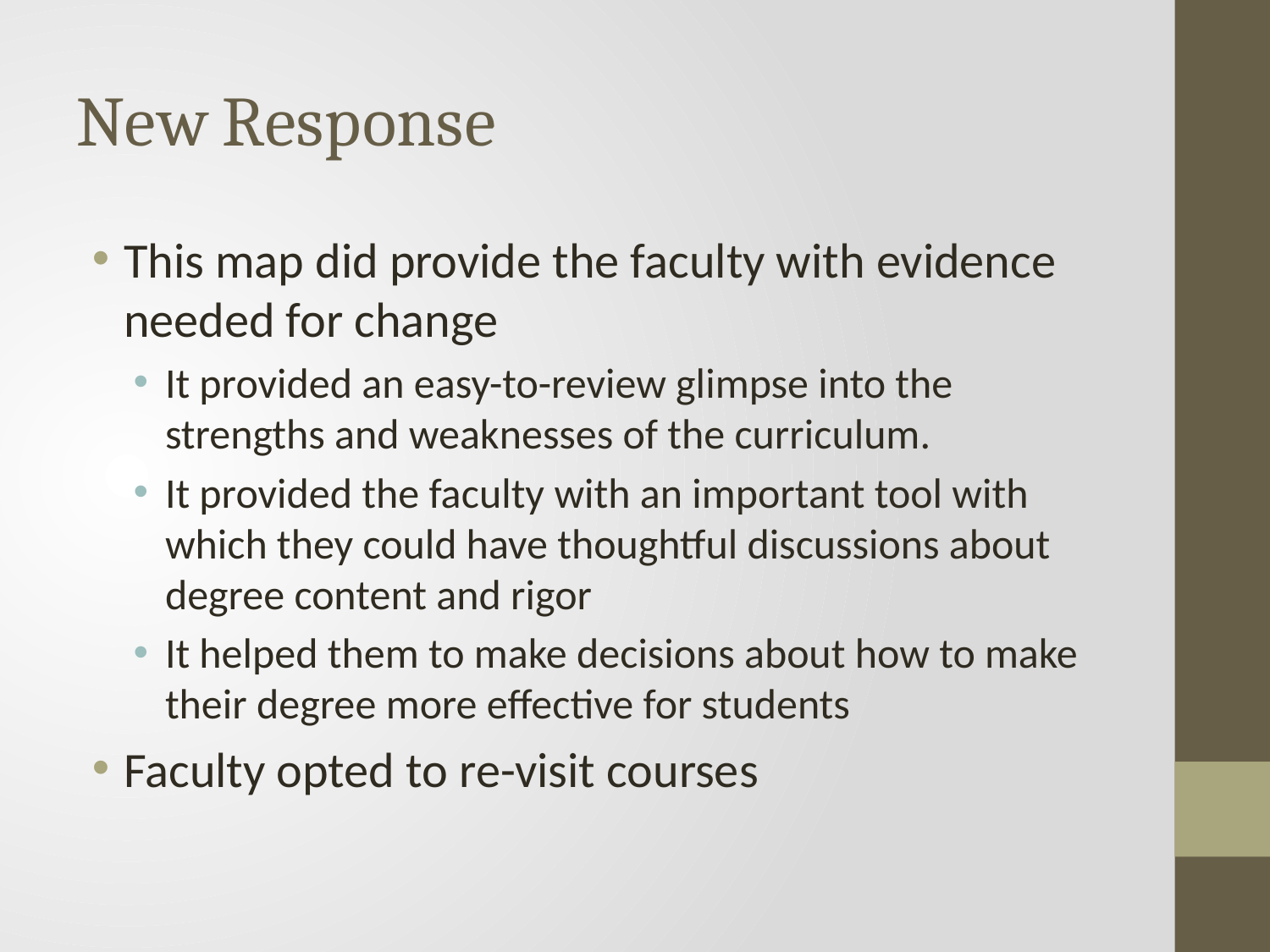

# New Response
This map did provide the faculty with evidence needed for change
It provided an easy-to-review glimpse into the strengths and weaknesses of the curriculum.
It provided the faculty with an important tool with which they could have thoughtful discussions about degree content and rigor
It helped them to make decisions about how to make their degree more effective for students
Faculty opted to re-visit courses